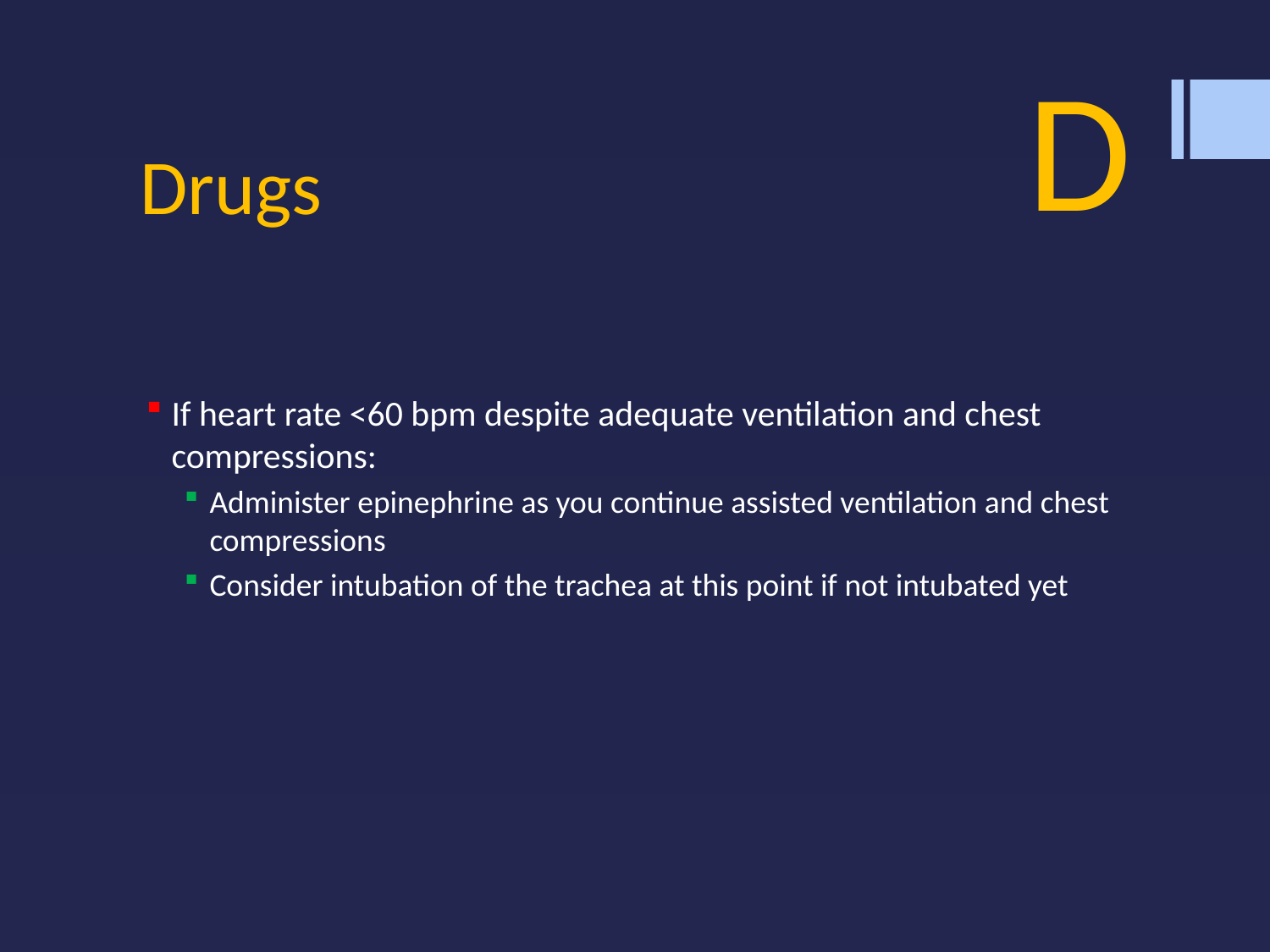

D
# Drugs
If heart rate <60 bpm despite adequate ventilation and chest compressions:
Administer epinephrine as you continue assisted ventilation and chest compressions
Consider intubation of the trachea at this point if not intubated yet